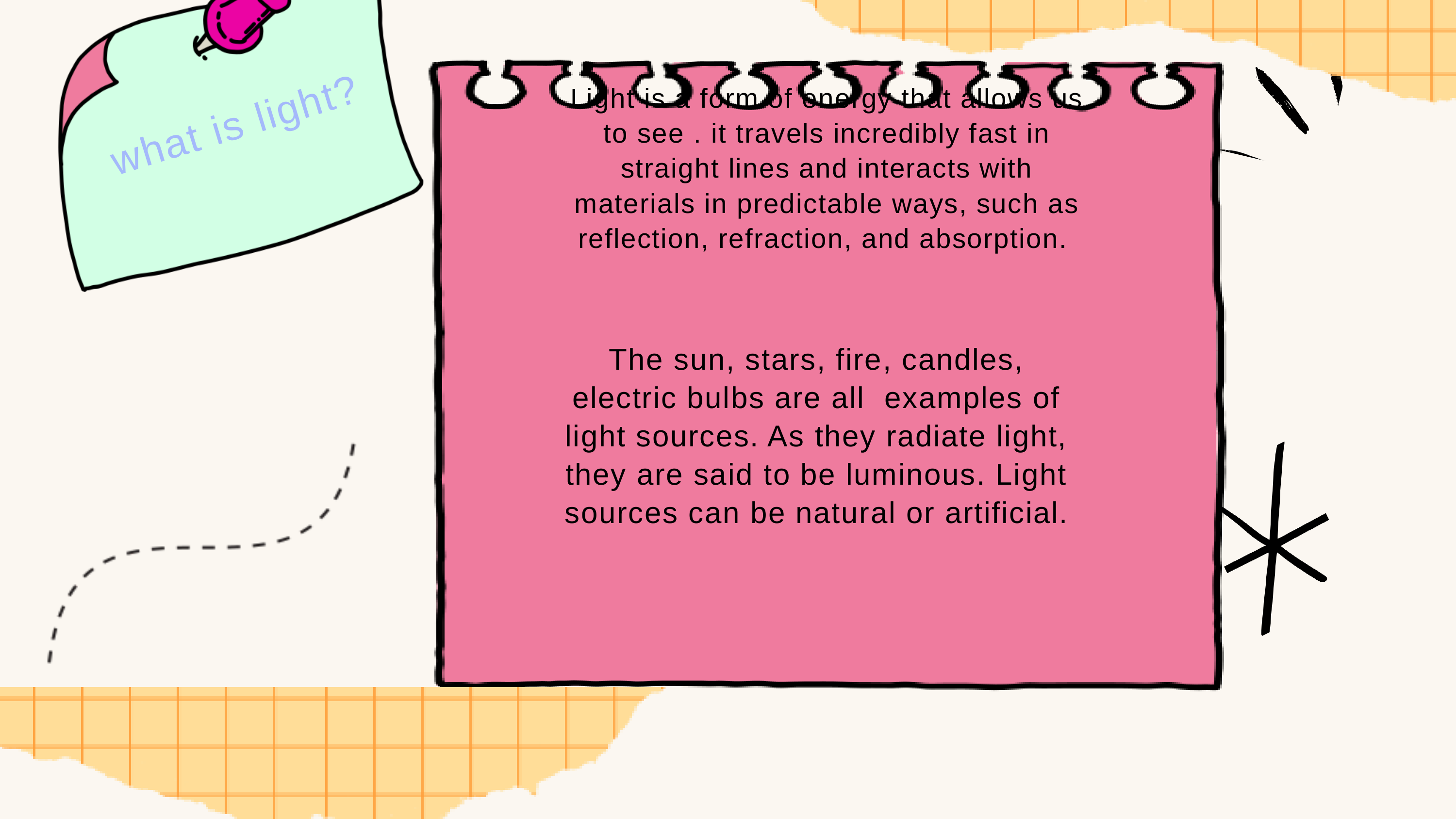

Light is a form of energy that allows us to see . it travels incredibly fast in straight lines and interacts with materials in predictable ways, such as reflection, refraction, and absorption.
what is light?
The sun, stars, fire, candles, electric bulbs are all  examples of light sources. As they radiate light, they are said to be luminous. Light sources can be natural or artificial.